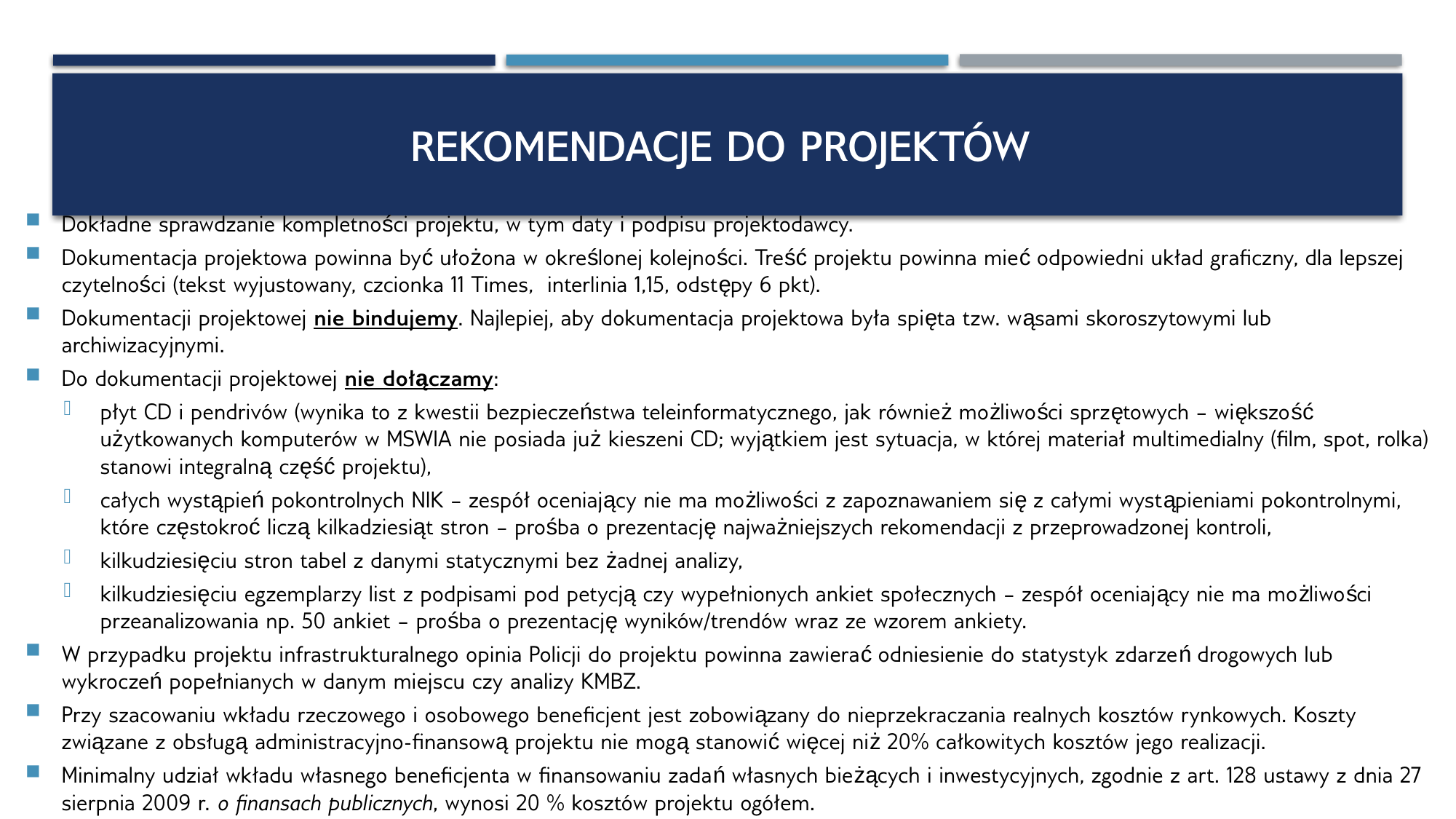

# Rekomendacje do projektów
Dokładne sprawdzanie kompletności projektu, w tym daty i podpisu projektodawcy.
Dokumentacja projektowa powinna być ułożona w określonej kolejności. Treść projektu powinna mieć odpowiedni układ graficzny, dla lepszej czytelności (tekst wyjustowany, czcionka 11 Times,  interlinia 1,15, odstępy 6 pkt).
Dokumentacji projektowej nie bindujemy. Najlepiej, aby dokumentacja projektowa była spięta tzw. wąsami skoroszytowymi lub archiwizacyjnymi.
Do dokumentacji projektowej nie dołączamy:
płyt CD i pendrivów (wynika to z kwestii bezpieczeństwa teleinformatycznego, jak również możliwości sprzętowych – większość użytkowanych komputerów w MSWIA nie posiada już kieszeni CD; wyjątkiem jest sytuacja, w której materiał multimedialny (film, spot, rolka) stanowi integralną część projektu),
całych wystąpień pokontrolnych NIK – zespół oceniający nie ma możliwości z zapoznawaniem się z całymi wystąpieniami pokontrolnymi, które częstokroć liczą kilkadziesiąt stron – prośba o prezentację najważniejszych rekomendacji z przeprowadzonej kontroli,
kilkudziesięciu stron tabel z danymi statycznymi bez żadnej analizy,
kilkudziesięciu egzemplarzy list z podpisami pod petycją czy wypełnionych ankiet społecznych – zespół oceniający nie ma możliwości przeanalizowania np. 50 ankiet – prośba o prezentację wyników/trendów wraz ze wzorem ankiety.
W przypadku projektu infrastrukturalnego opinia Policji do projektu powinna zawierać odniesienie do statystyk zdarzeń drogowych lub wykroczeń popełnianych w danym miejscu czy analizy KMBZ.
Przy szacowaniu wkładu rzeczowego i osobowego beneficjent jest zobowiązany do nieprzekraczania realnych kosztów rynkowych. Koszty związane z obsługą administracyjno-finansową projektu nie mogą stanowić więcej niż 20% całkowitych kosztów jego realizacji.
Minimalny udział wkładu własnego beneficjenta w finansowaniu zadań własnych bieżących i inwestycyjnych, zgodnie z art. 128 ustawy z dnia 27 sierpnia 2009 r. o finansach publicznych, wynosi 20 % kosztów projektu ogółem.